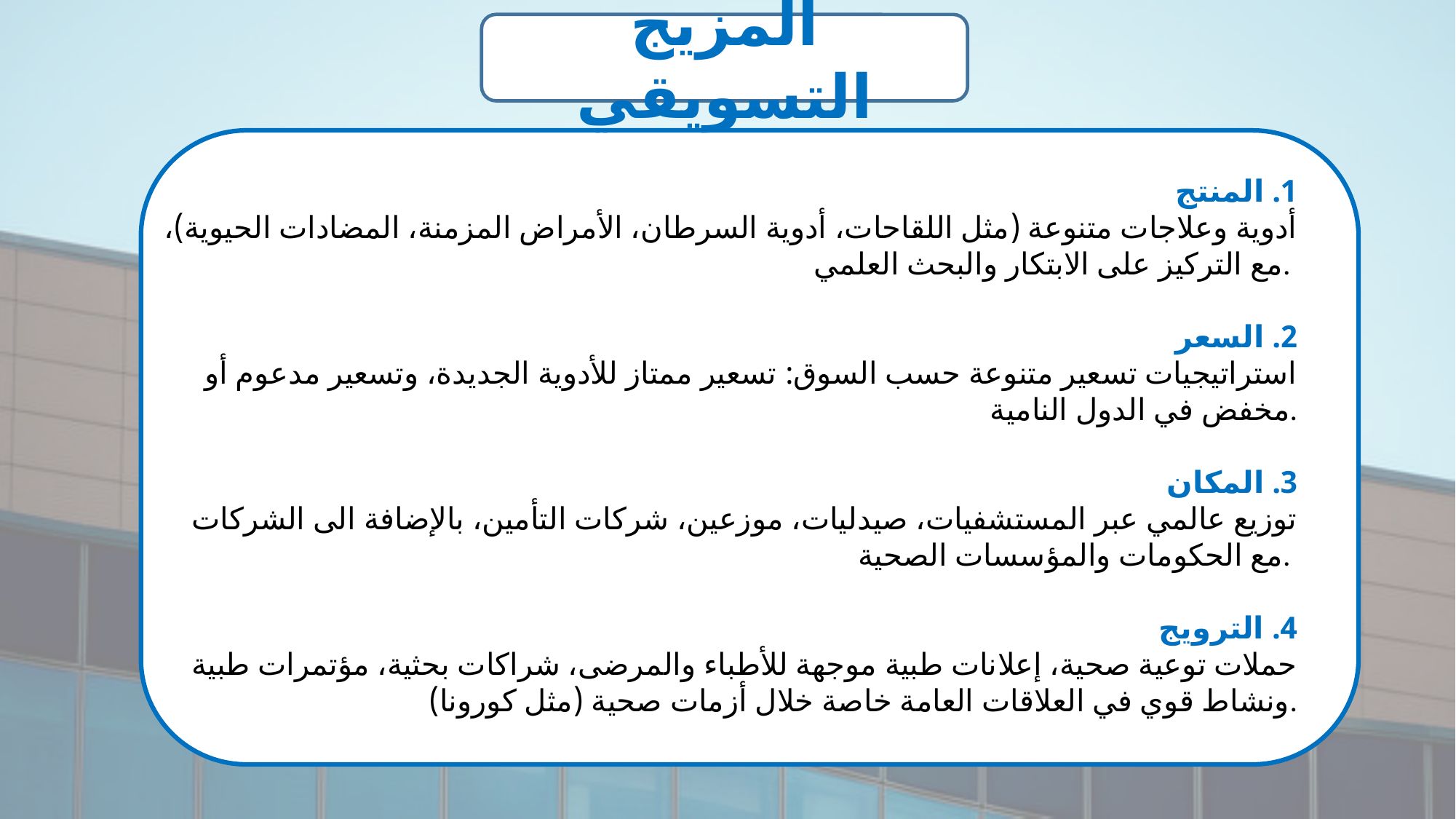

المزيج التسويقي

1. المنتج
أدوية وعلاجات متنوعة (مثل اللقاحات، أدوية السرطان، الأمراض المزمنة، المضادات الحيوية)، مع التركيز على الابتكار والبحث العلمي.

2. السعر
استراتيجيات تسعير متنوعة حسب السوق: تسعير ممتاز للأدوية الجديدة، وتسعير مدعوم أو مخفض في الدول النامية.

3. المكان
توزيع عالمي عبر المستشفيات، صيدليات، موزعين، شركات التأمين، بالإضافة الى الشركات مع الحكومات والمؤسسات الصحية.

4. الترويج
حملات توعية صحية، إعلانات طبية موجهة للأطباء والمرضى، شراكات بحثية، مؤتمرات طبية ونشاط قوي في العلاقات العامة خاصة خلال أزمات صحية (مثل كورونا).